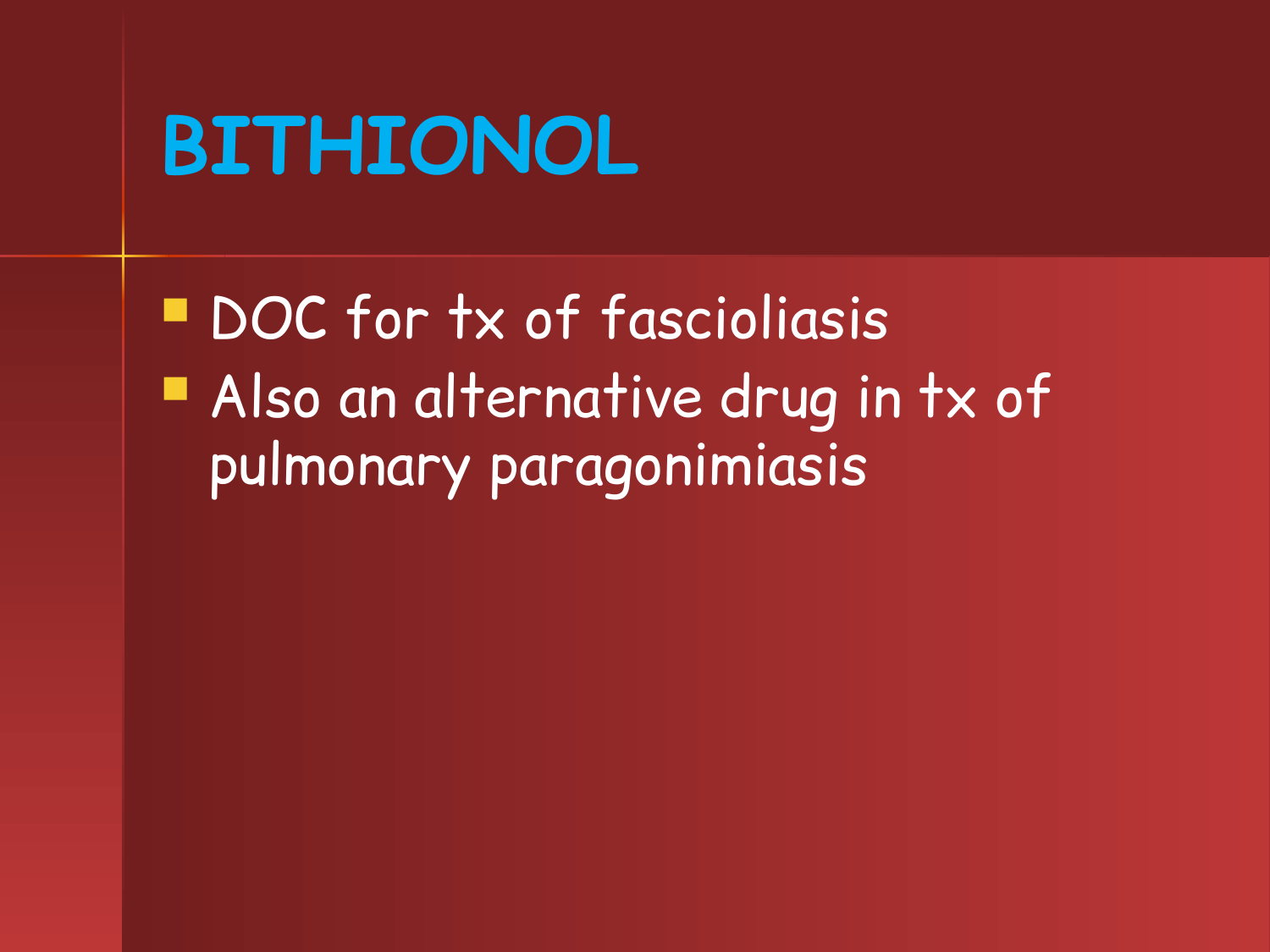

# BITHIONOL
DOC for tx of fascioliasis
Also an alternative drug in tx of pulmonary paragonimiasis